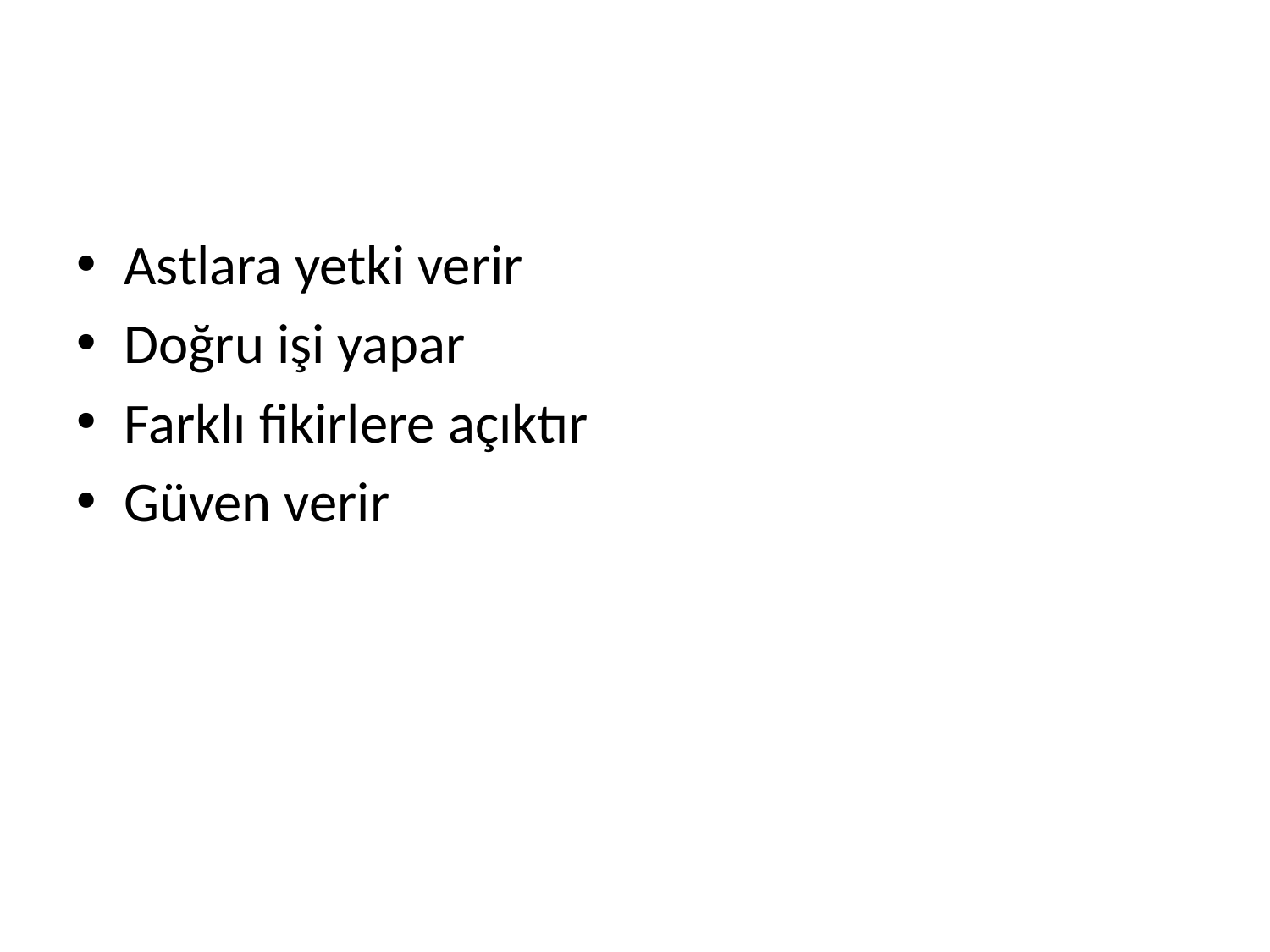

#
Astlara yetki verir
Doğru işi yapar
Farklı fikirlere açıktır
Güven verir